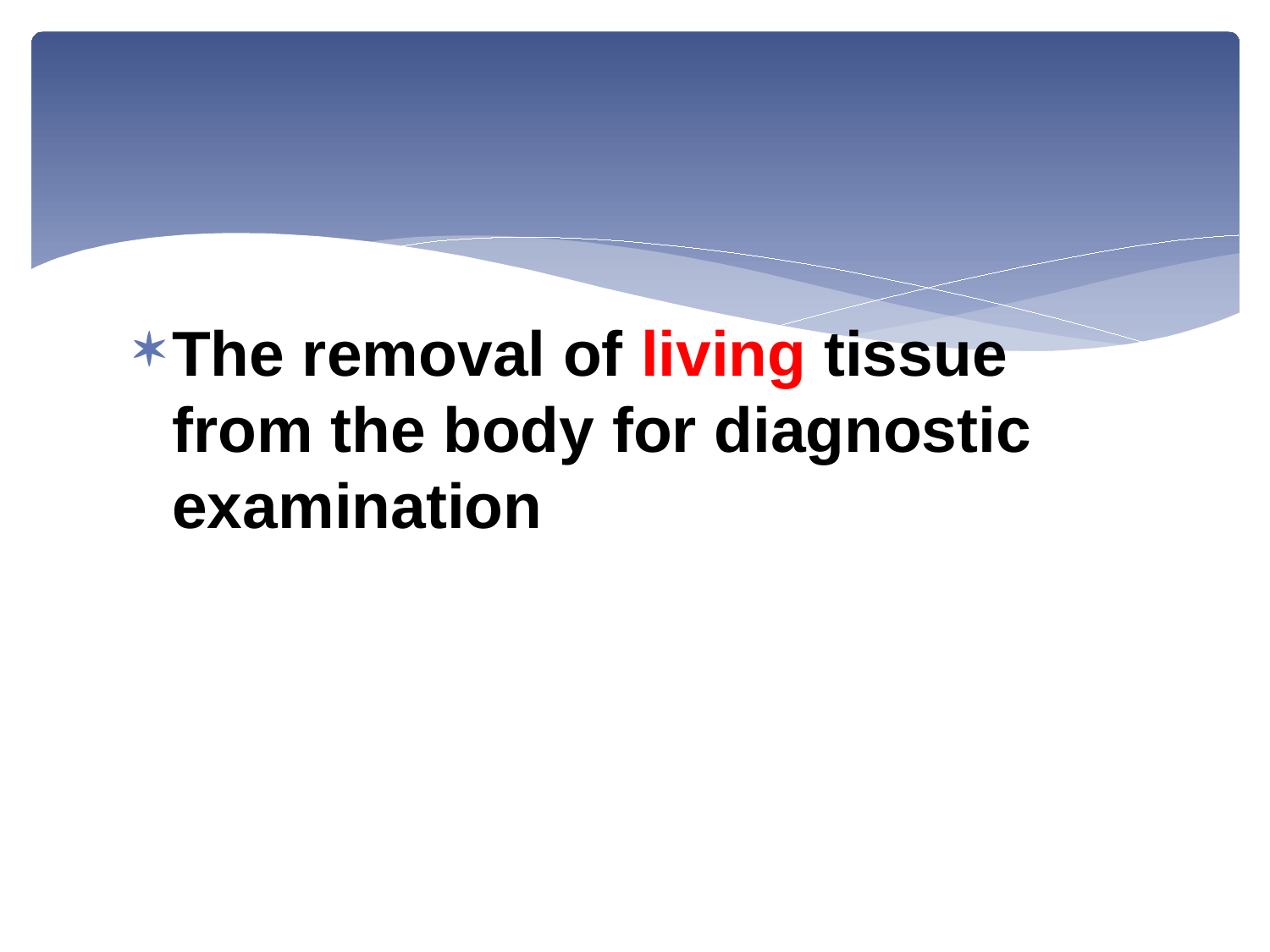

#
The removal of living tissue from the body for diagnostic examination